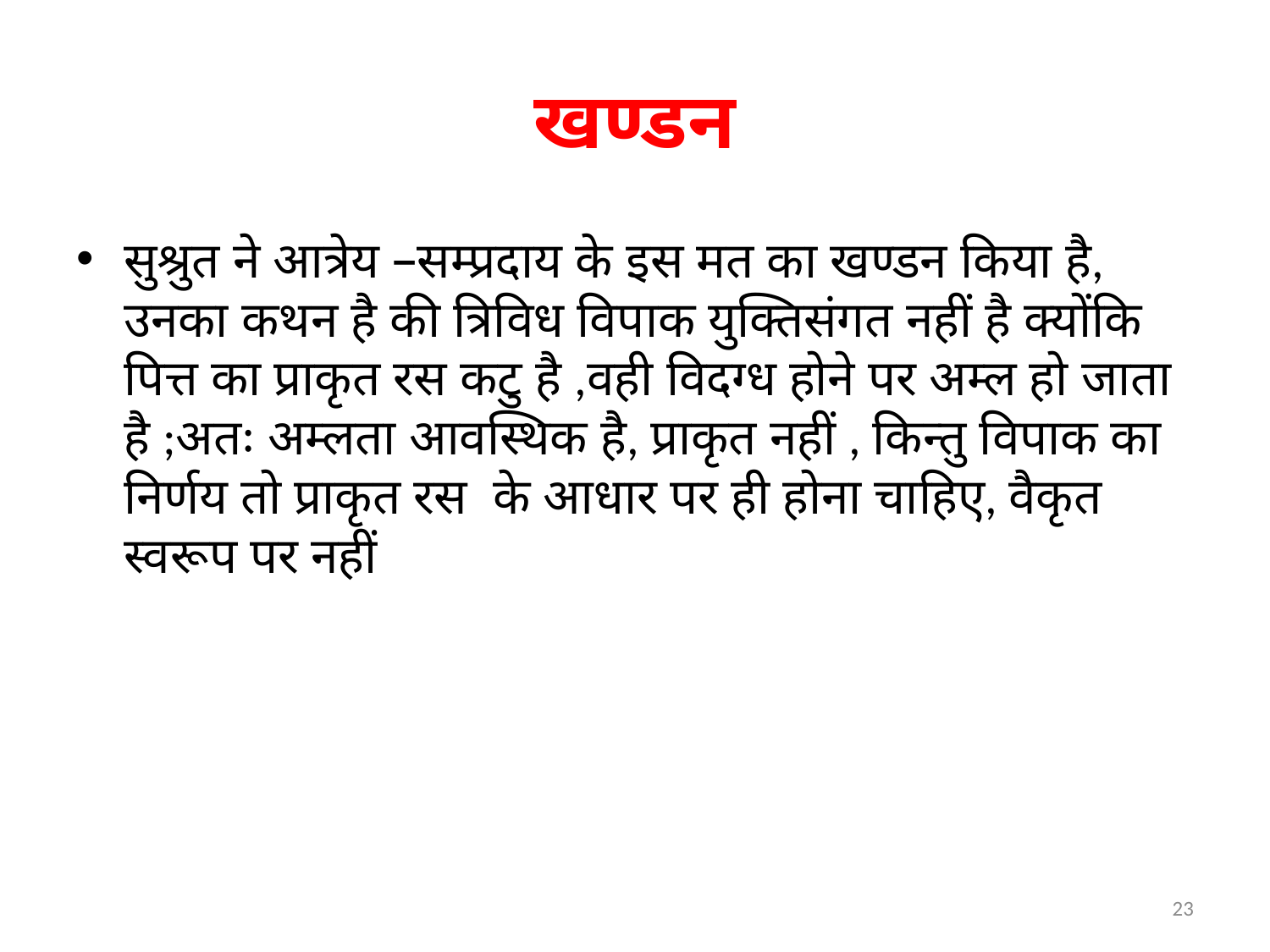

# खण्डन
सुश्रुत ने आत्रेय –सम्प्रदाय के इस मत का खण्डन किया है, उनका कथन है की त्रिविध विपाक युक्तिसंगत नहीं है क्योंकि पित्त का प्राकृत रस कटु है ,वही विदग्ध होने पर अम्ल हो जाता है ;अतः अम्लता आवस्थिक है, प्राकृत नहीं , किन्तु विपाक का निर्णय तो प्राकृत रस  के आधार पर ही होना चाहिए, वैकृत  स्वरूप पर नहीं
23